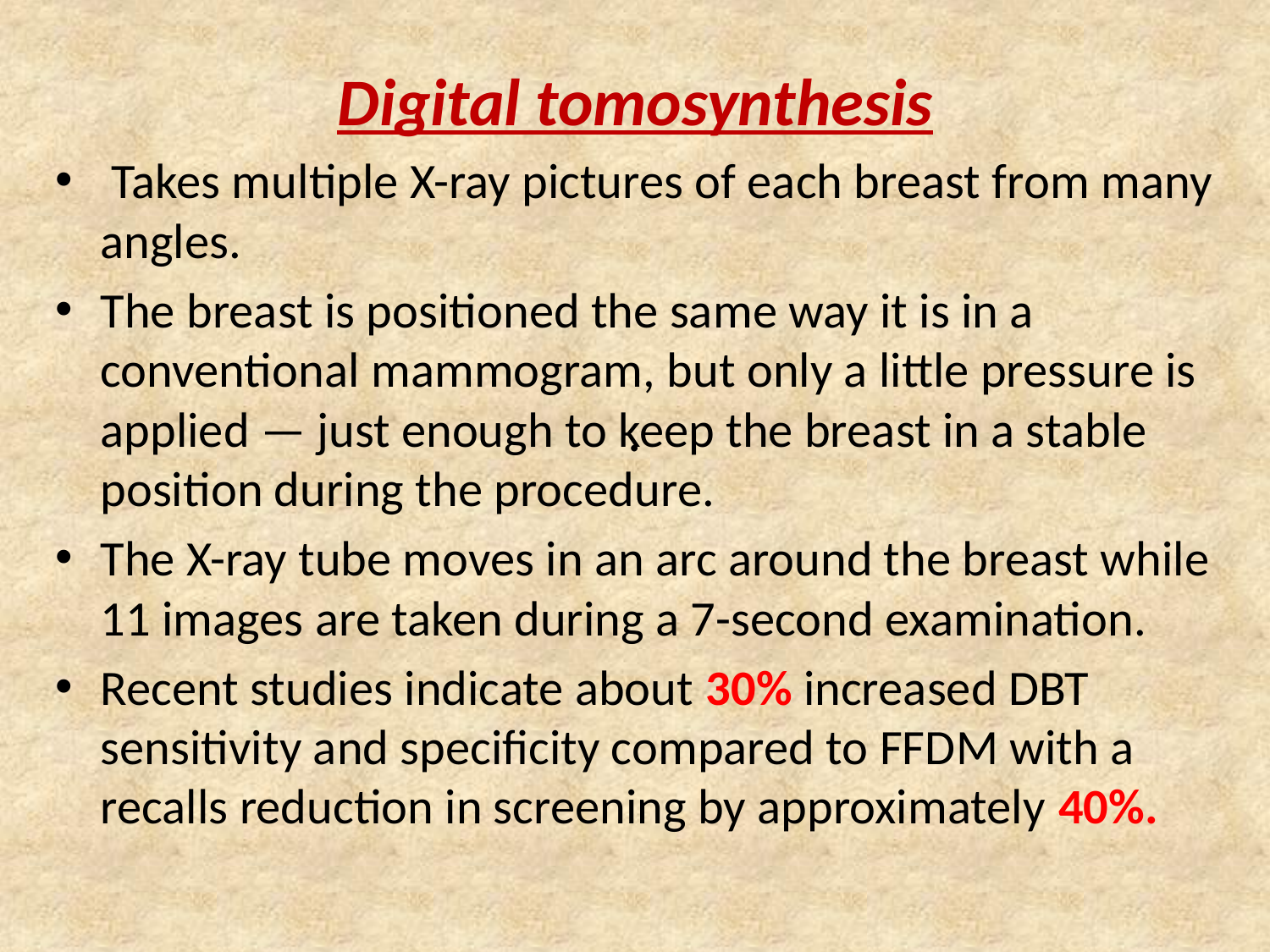

# .
Digital tomosynthesis
 Takes multiple X-ray pictures of each breast from many angles.
The breast is positioned the same way it is in a conventional mammogram, but only a little pressure is applied — just enough to keep the breast in a stable position during the procedure.
The X-ray tube moves in an arc around the breast while 11 images are taken during a 7-second examination.
Recent studies indicate about 30% increased DBT sensitivity and specificity compared to FFDM with a recalls reduction in screening by approximately 40%.